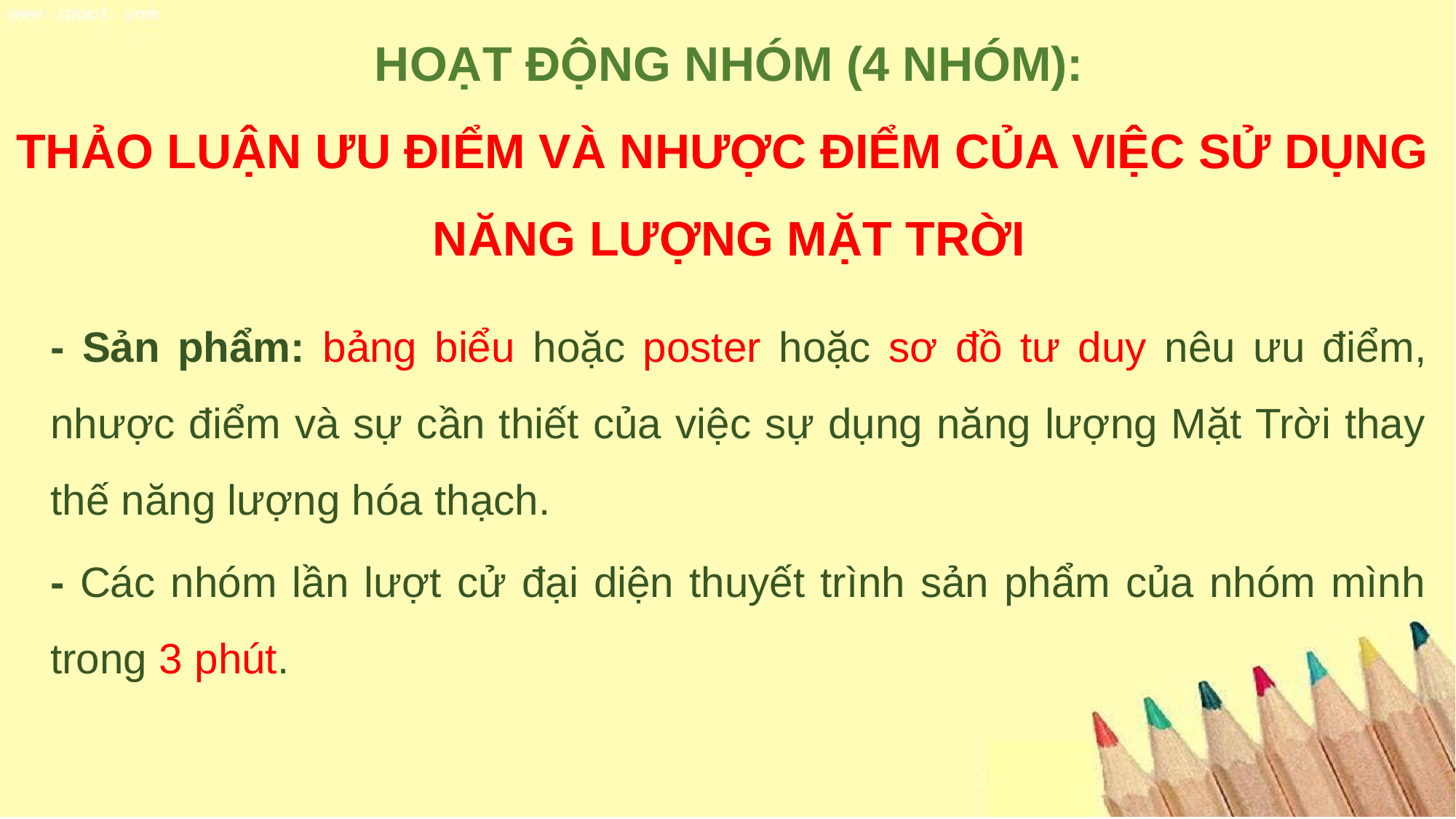

# HOẠT ĐỘNG NHÓM (4 NHÓM): THẢO LUẬN ƯU ĐIỂM VÀ NHƯỢC ĐIỂM CỦA VIỆC SỬ DỤNG NĂNG LƯỢNG MẶT TRỜI
- Sản phẩm: bảng biểu hoặc poster hoặc sơ đồ tư duy nêu ưu điểm, nhược điểm và sự cần thiết của việc sự dụng năng lượng Mặt Trời thay thế năng lượng hóa thạch.
- Các nhóm lần lượt cử đại diện thuyết trình sản phẩm của nhóm mình trong 3 phút.